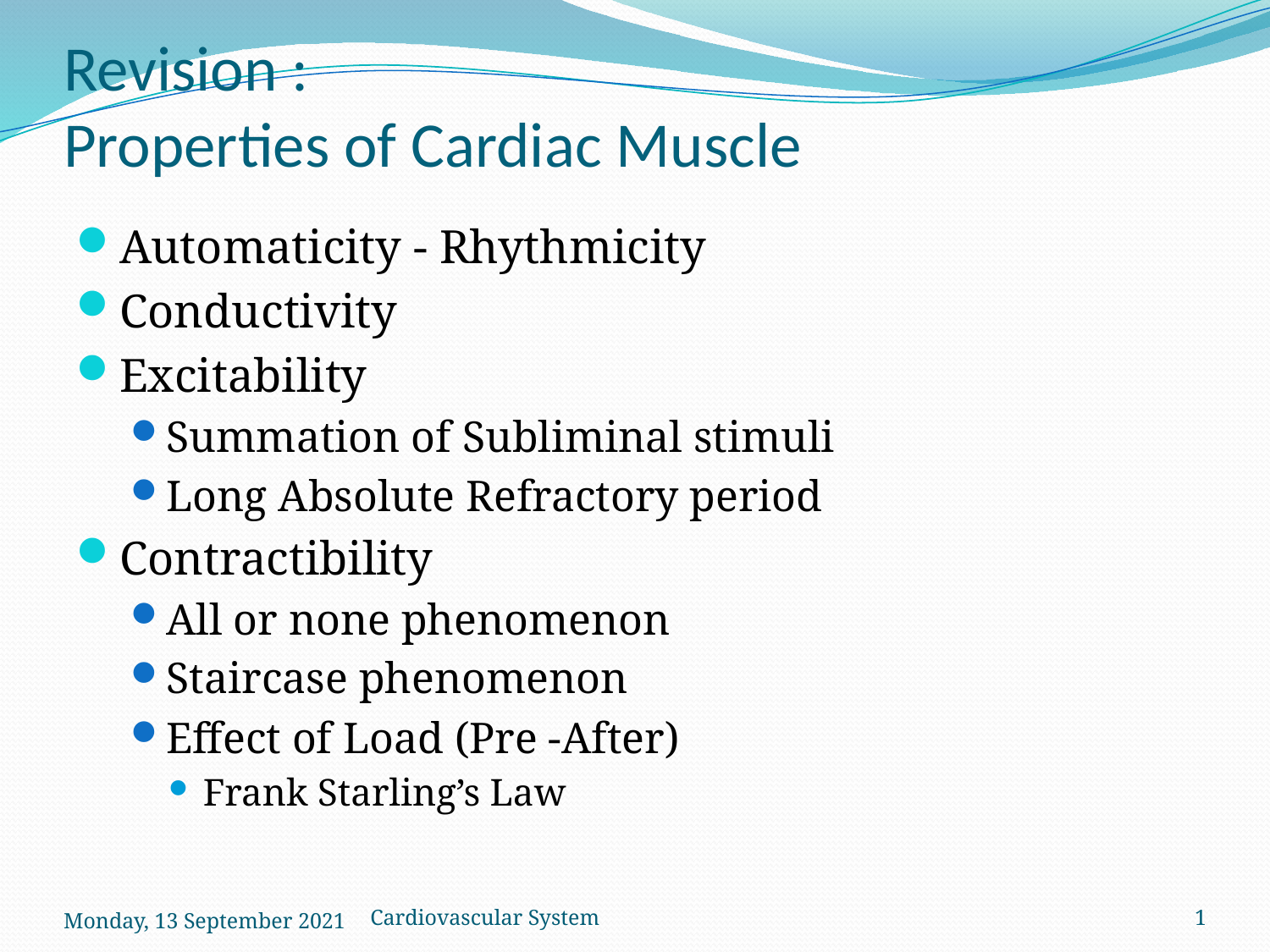

# Revision : Properties of Cardiac Muscle
Automaticity - Rhythmicity
Conductivity
Excitability
Summation of Subliminal stimuli
Long Absolute Refractory period
Contractibility
All or none phenomenon
Staircase phenomenon
Effect of Load (Pre -After)
Frank Starling’s Law

Monday, 13 September 2021
Cardiovascular System
1